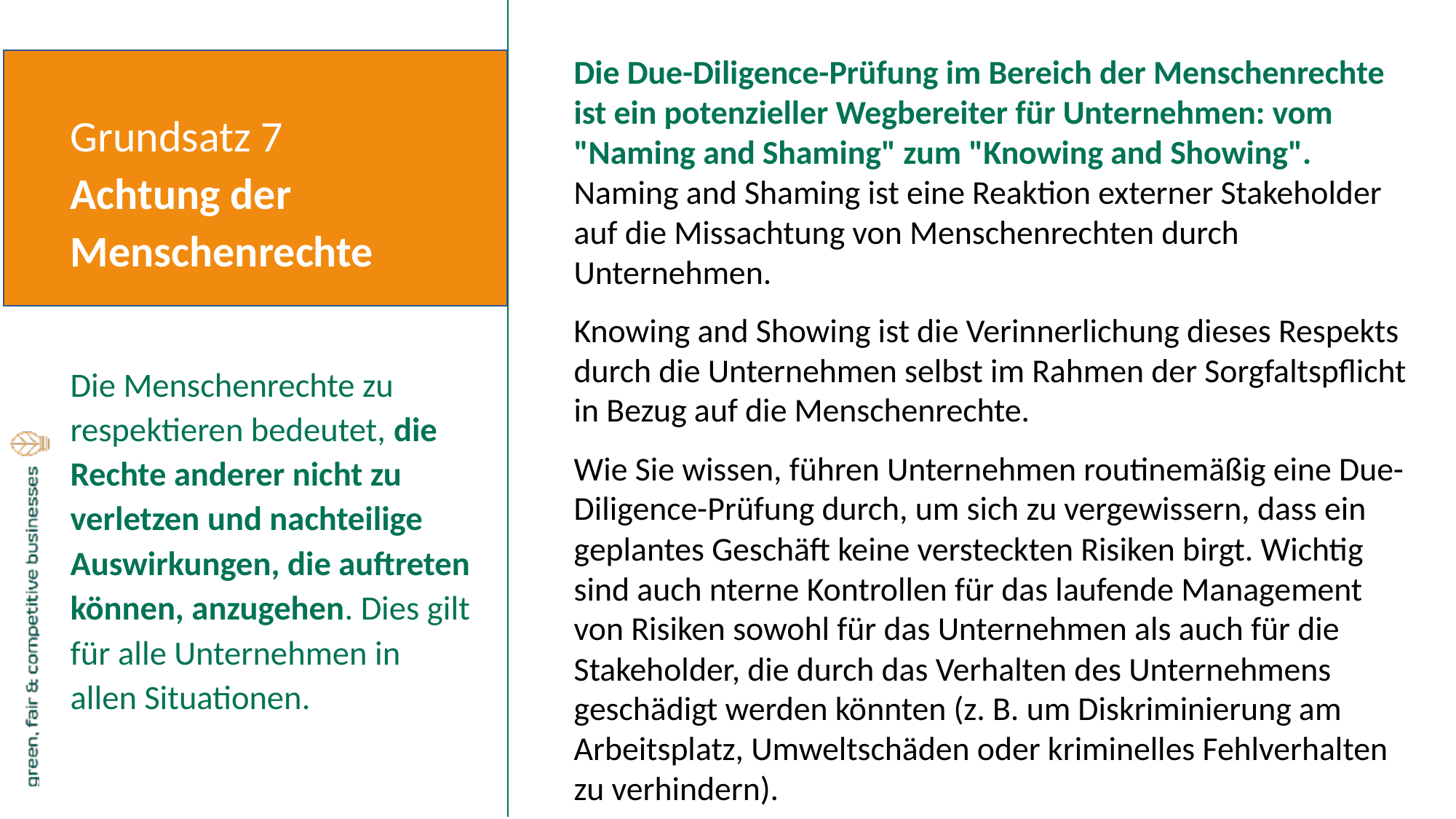

Die Due-Diligence-Prüfung im Bereich der Menschenrechte ist ein potenzieller Wegbereiter für Unternehmen: vom "Naming and Shaming" zum "Knowing and Showing".  Naming and Shaming ist eine Reaktion externer Stakeholder auf die Missachtung von Menschenrechten durch Unternehmen.
Knowing and Showing ist die Verinnerlichung dieses Respekts durch die Unternehmen selbst im Rahmen der Sorgfaltspflicht in Bezug auf die Menschenrechte.
Wie Sie wissen, führen Unternehmen routinemäßig eine Due-Diligence-Prüfung durch, um sich zu vergewissern, dass ein geplantes Geschäft keine versteckten Risiken birgt. Wichtig sind auch nterne Kontrollen für das laufende Management von Risiken sowohl für das Unternehmen als auch für die Stakeholder, die durch das Verhalten des Unternehmens geschädigt werden könnten (z. B. um Diskriminierung am Arbeitsplatz, Umweltschäden oder kriminelles Fehlverhalten zu verhindern).

Grundsatz 7
Achtung der Menschenrechte

Die Menschenrechte zu respektieren bedeutet, die Rechte anderer nicht zu verletzen und nachteilige Auswirkungen, die auftreten können, anzugehen. Dies gilt für alle Unternehmen in allen Situationen.